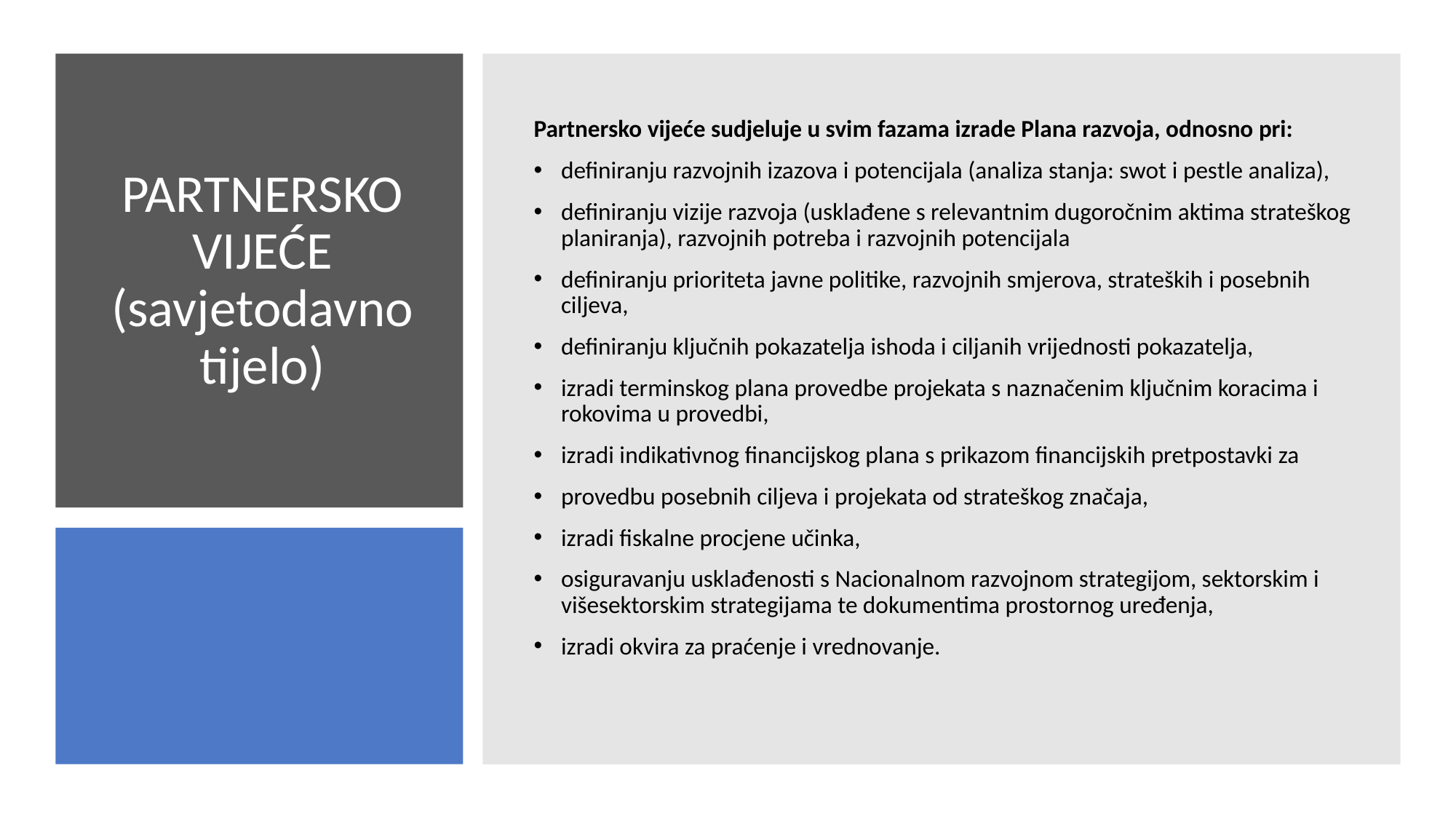

Partnersko vijeće sudjeluje u svim fazama izrade Plana razvoja, odnosno pri:
definiranju razvojnih izazova i potencijala (analiza stanja: swot i pestle analiza),
definiranju vizije razvoja (usklađene s relevantnim dugoročnim aktima strateškog planiranja), razvojnih potreba i razvojnih potencijala
definiranju prioriteta javne politike, razvojnih smjerova, strateških i posebnih ciljeva,
definiranju ključnih pokazatelja ishoda i ciljanih vrijednosti pokazatelja,
izradi terminskog plana provedbe projekata s naznačenim ključnim koracima i rokovima u provedbi,
izradi indikativnog financijskog plana s prikazom financijskih pretpostavki za
provedbu posebnih ciljeva i projekata od strateškog značaja,
izradi fiskalne procjene učinka,
osiguravanju usklađenosti s Nacionalnom razvojnom strategijom, sektorskim i višesektorskim strategijama te dokumentima prostornog uređenja,
izradi okvira za praćenje i vrednovanje.

# PARTNERSKO VIJEĆE (savjetodavno tijelo)